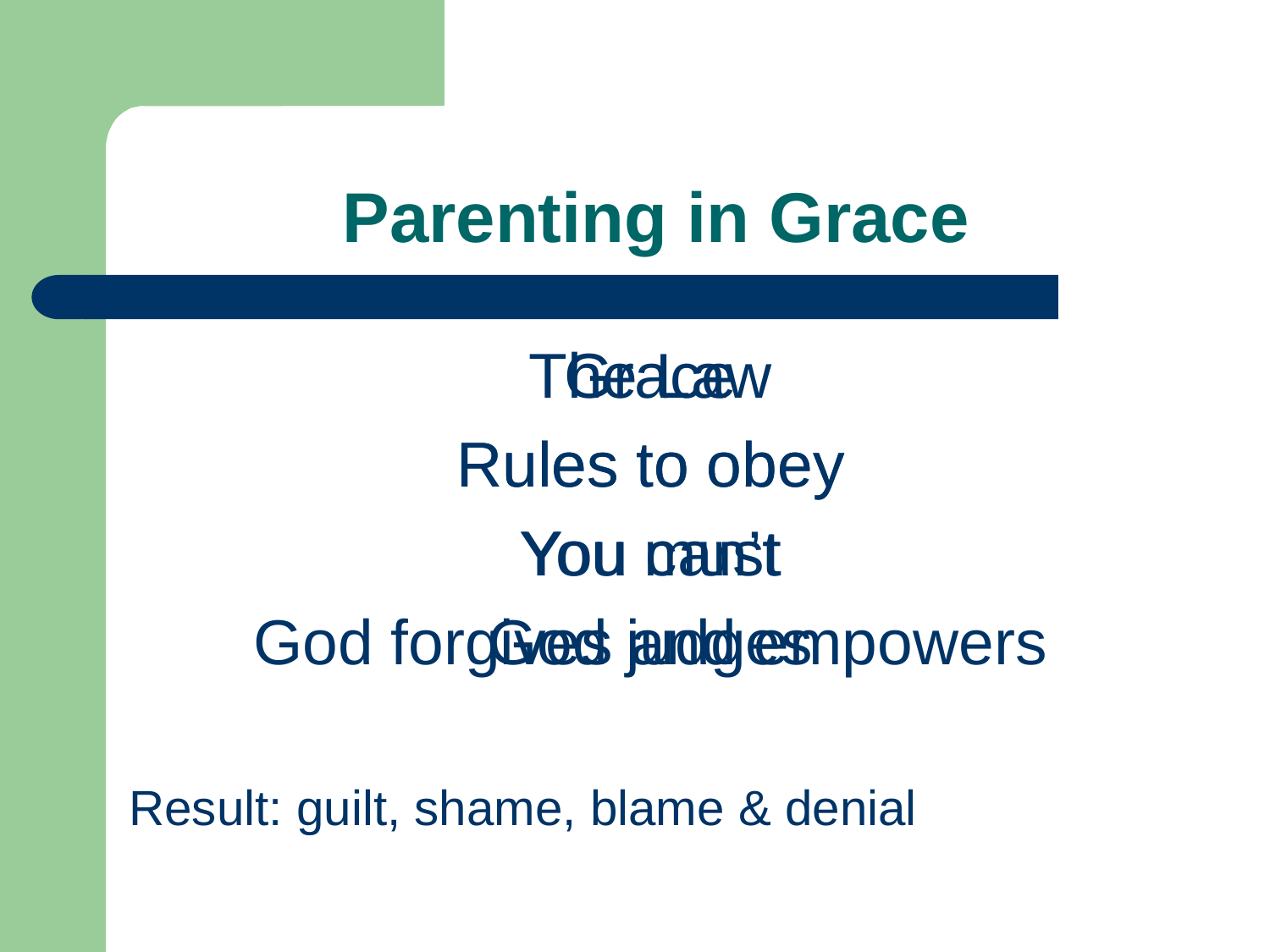

# Parenting in Grace
The Law
Rules to obey
You must
God judges

Result: guilt, shame, blame & denial
Grace
Rules to obey
You can’t
God forgives and empowers